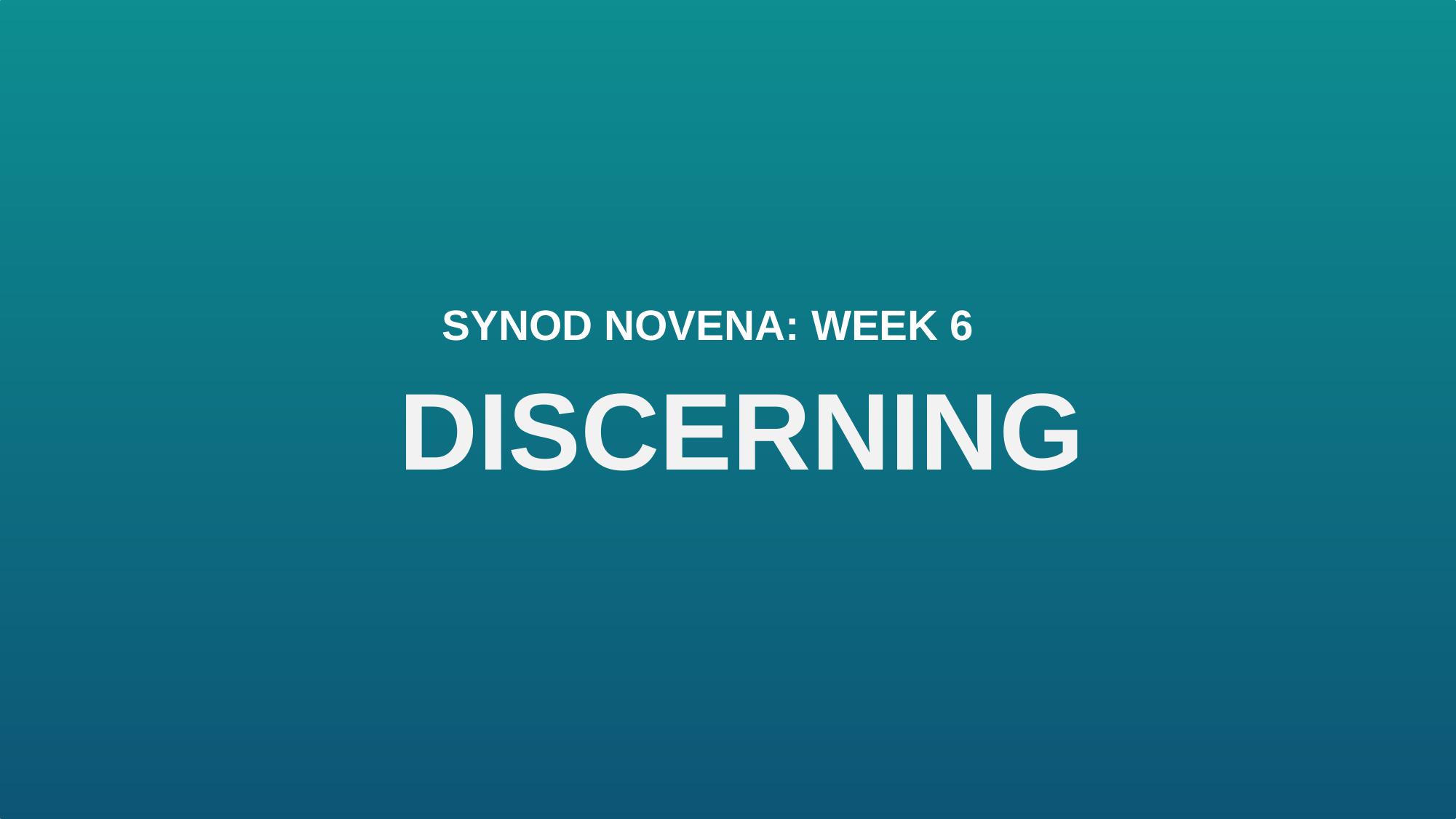

SYNOD NOVENA: WEEK 6
TO YOUR DEANERY  LISTENING CONSULTATION
Discerning